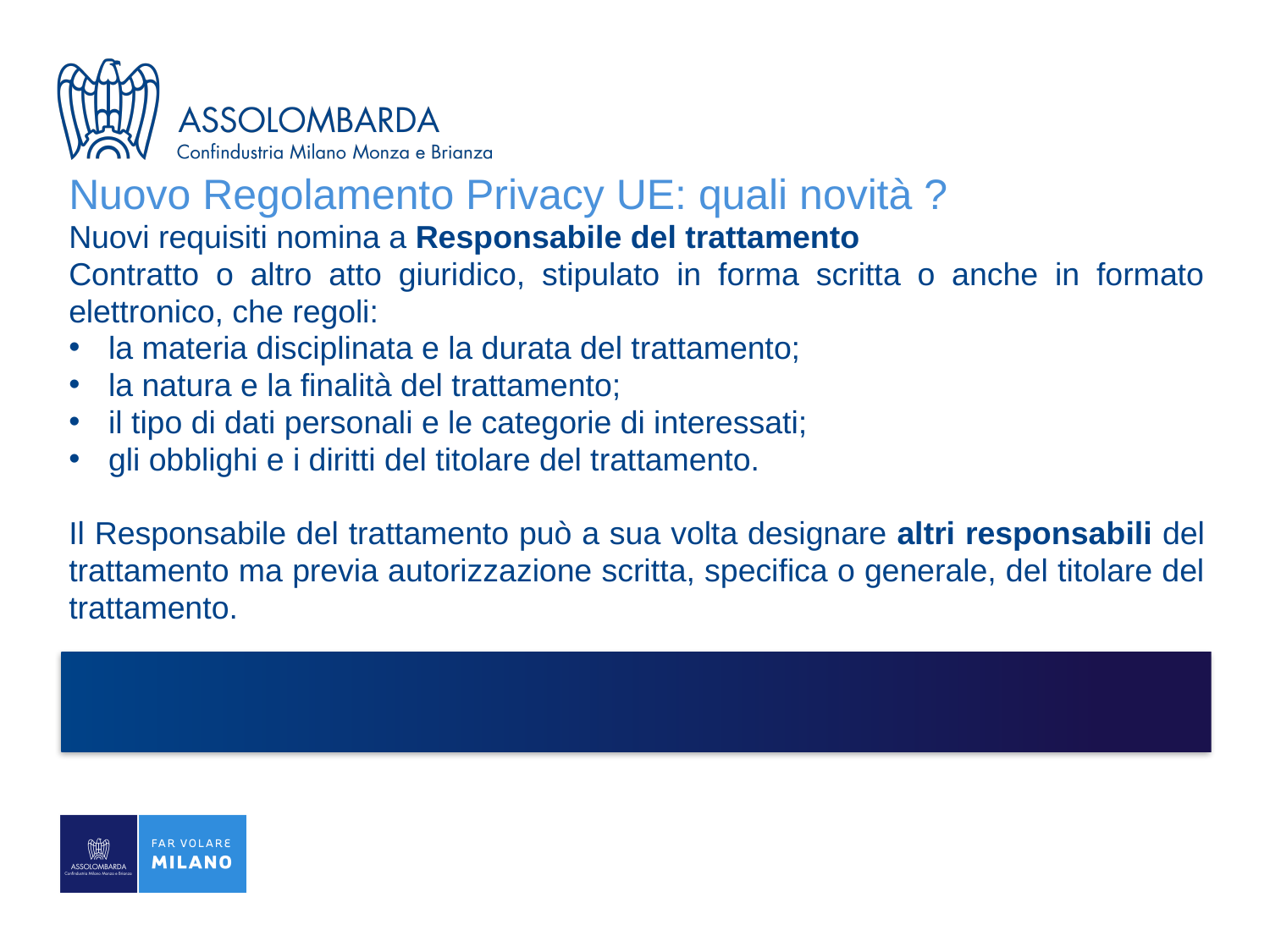

# Nuovo Regolamento Privacy UE: quali novità ?
Nuovi requisiti nomina a Responsabile del trattamento
Contratto o altro atto giuridico, stipulato in forma scritta o anche in formato elettronico, che regoli:
la materia disciplinata e la durata del trattamento;
la natura e la finalità del trattamento;
il tipo di dati personali e le categorie di interessati;
gli obblighi e i diritti del titolare del trattamento.

Il Responsabile del trattamento può a sua volta designare altri responsabili del trattamento ma previa autorizzazione scritta, specifica o generale, del titolare del trattamento.